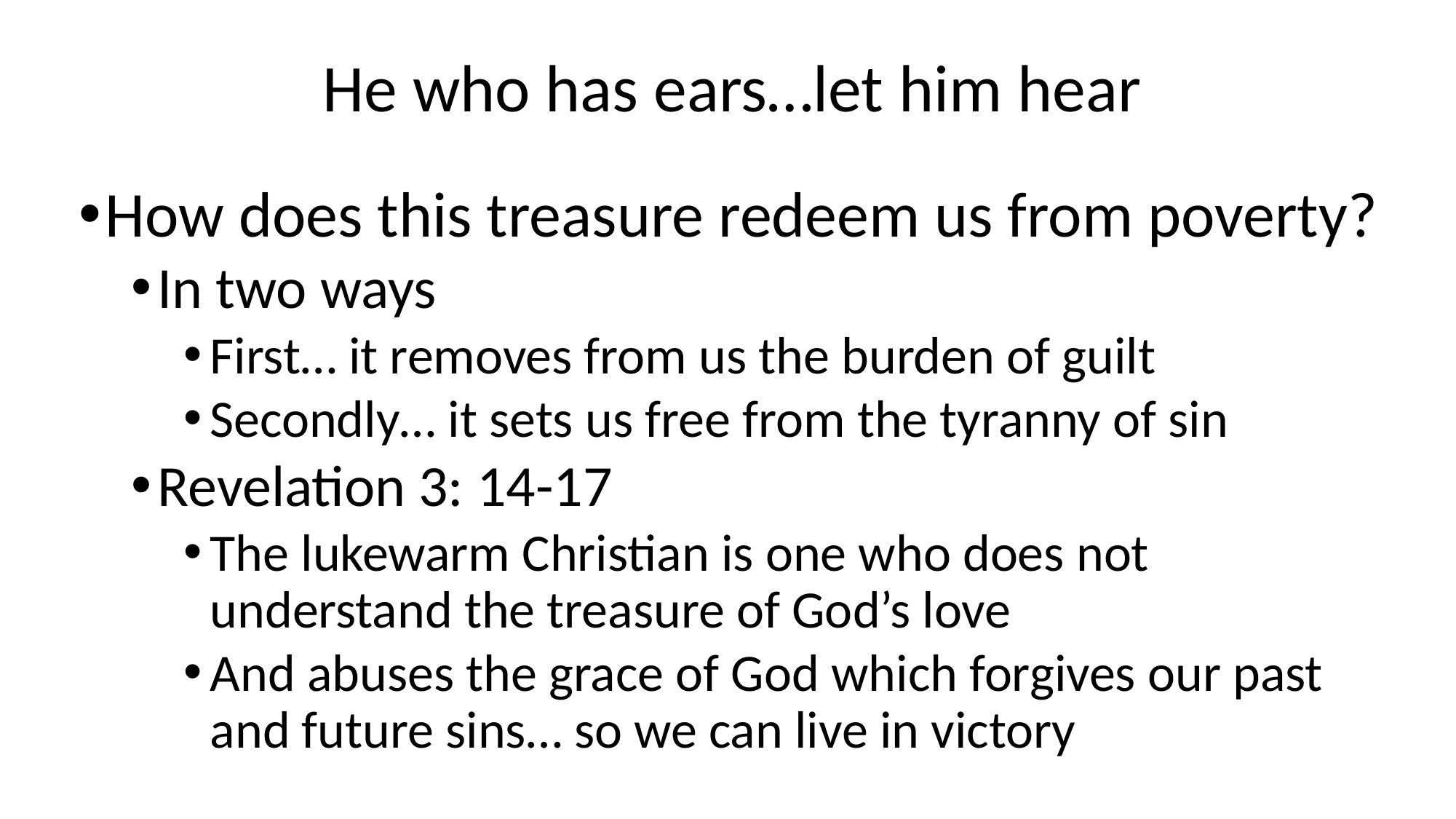

# He who has ears…let him hear
How does this treasure redeem us from poverty?
In two ways
First… it removes from us the burden of guilt
Secondly… it sets us free from the tyranny of sin
Revelation 3: 14-17
The lukewarm Christian is one who does not understand the treasure of God’s love
And abuses the grace of God which forgives our past and future sins… so we can live in victory